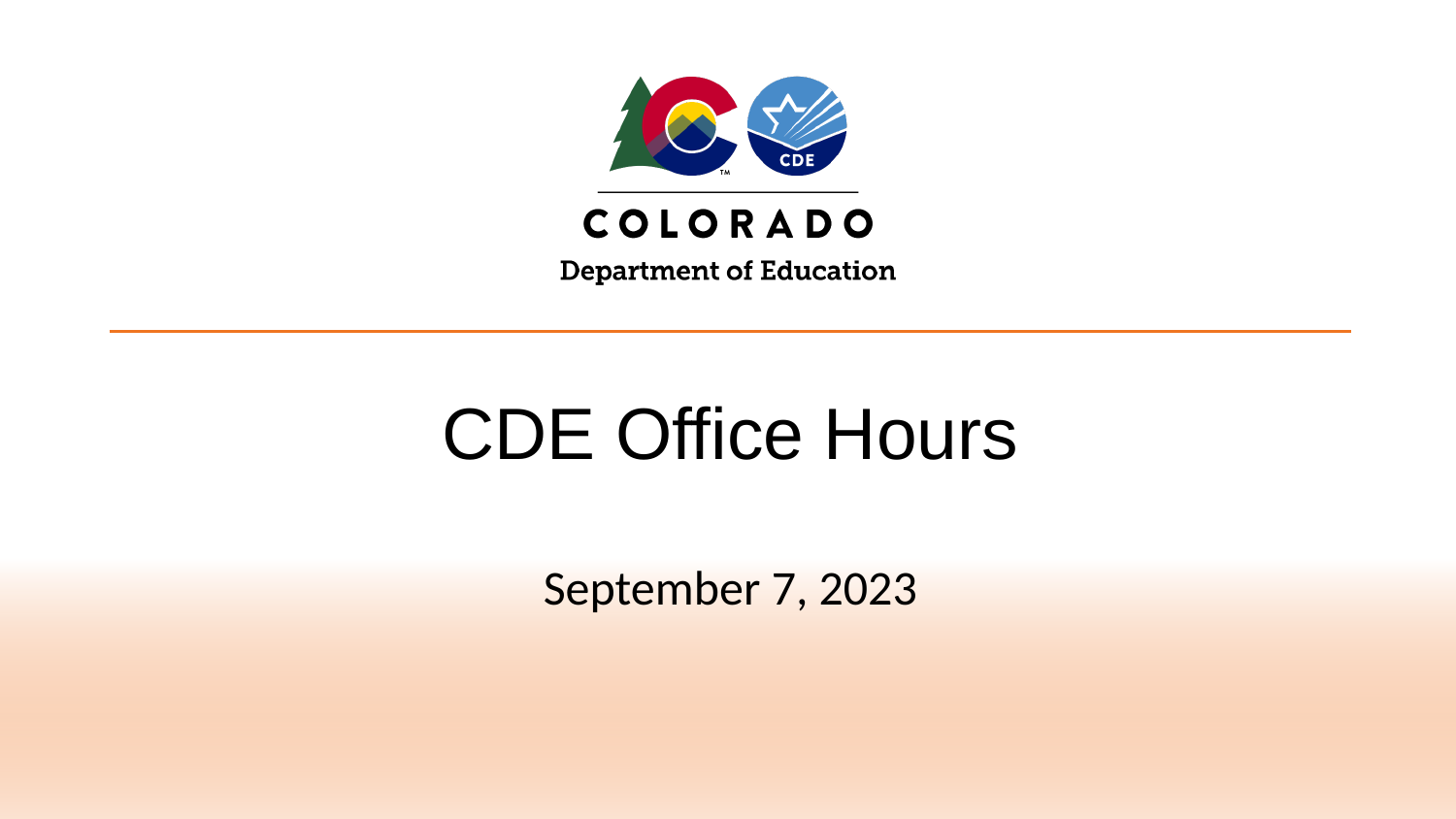

# CDE Office Hours
September 7, 2023